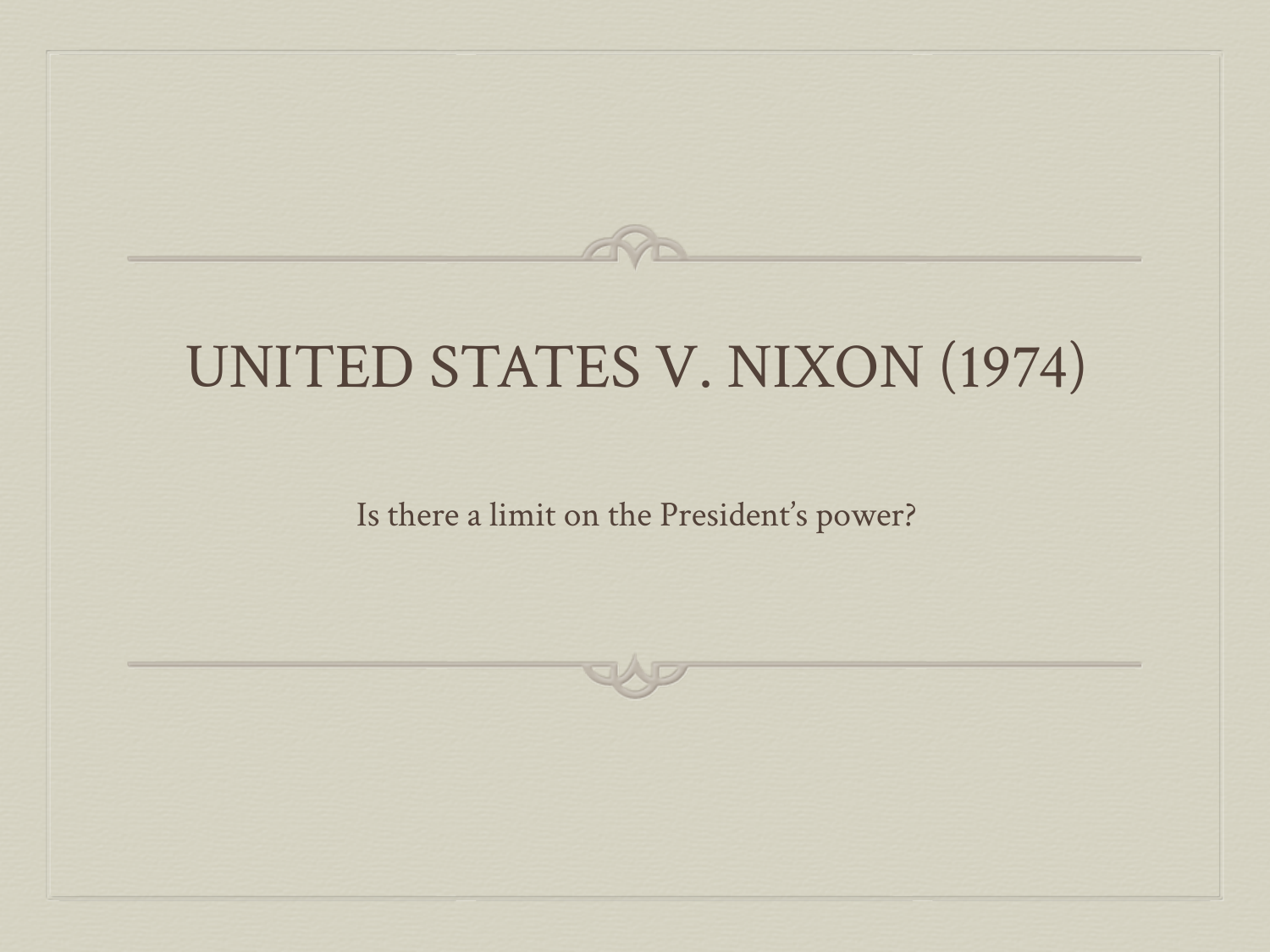

# United States v. Nixon (1974)
Is there a limit on the President’s power?